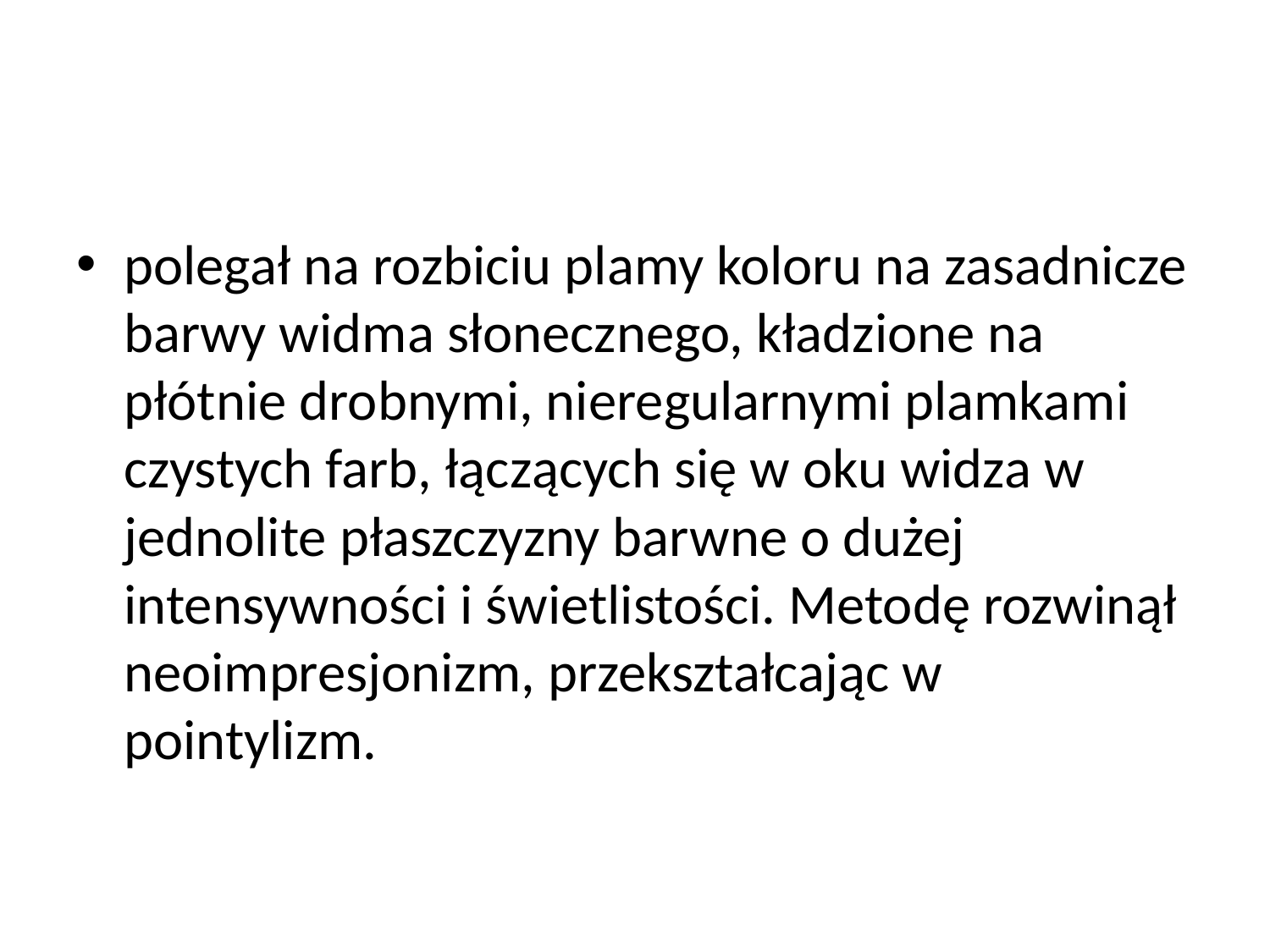

#
polegał na rozbiciu plamy koloru na zasadnicze barwy widma słonecznego, kładzione na płótnie drobnymi, nieregularnymi plamkami czystych farb, łączących się w oku widza w jednolite płaszczyzny barwne o dużej intensywności i świetlistości. Metodę rozwinął neoimpresjonizm, przekształcając w pointylizm.